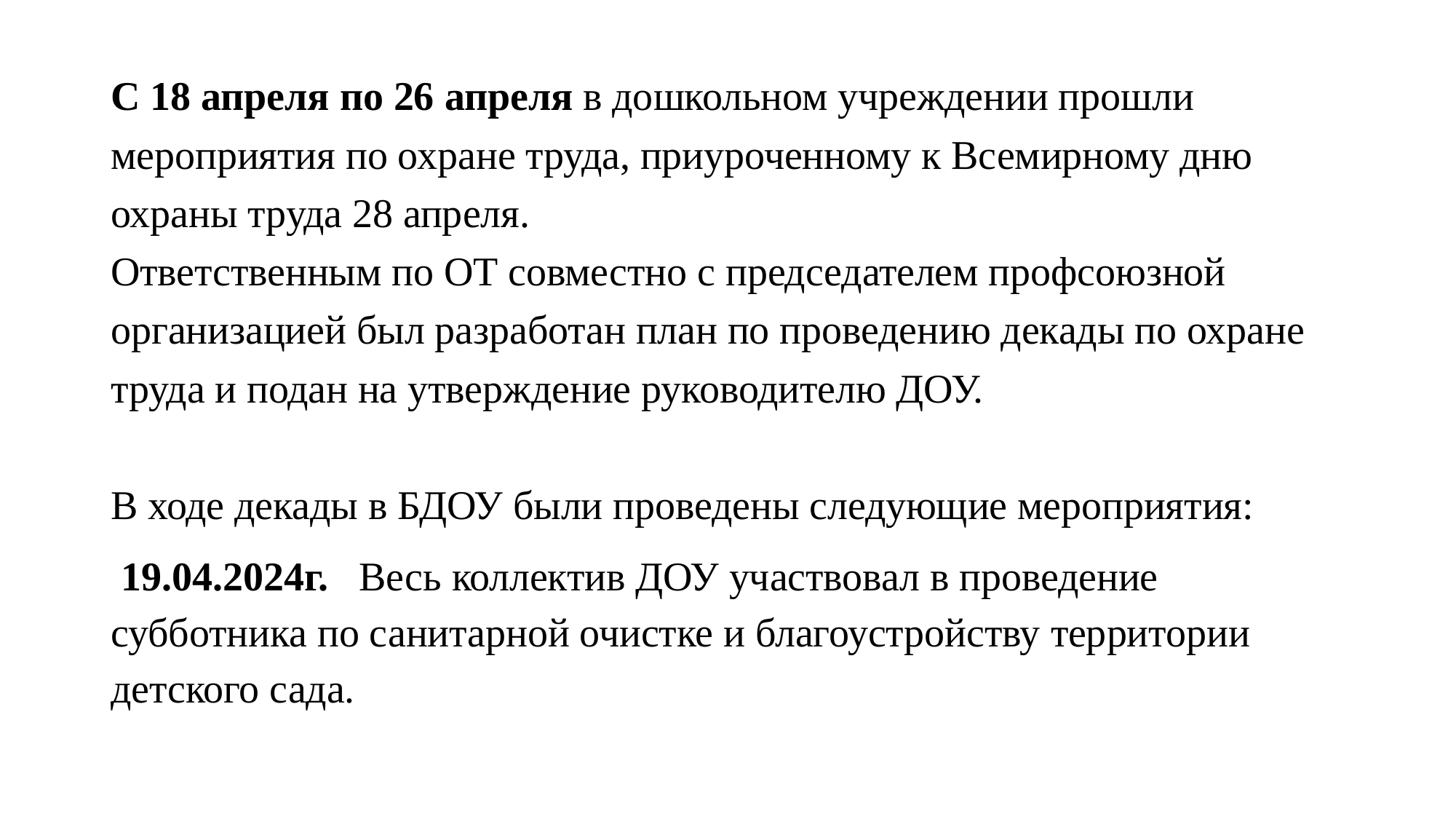

С 18 апреля по 26 апреля в дошкольном учреждении прошли
мероприятия по охране труда, приуроченному к Всемирному дню
охраны труда 28 апреля.
Ответственным по ОТ совместно с председателем профсоюзной
организацией был разработан план по проведению декады по охране
труда и подан на утверждение руководителю ДОУ.

В ходе декады в БДОУ были проведены следующие мероприятия:
 19.04.2024г.   Весь коллектив ДОУ участвовал в проведение субботника по санитарной очистке и благоустройству территории детского сада.